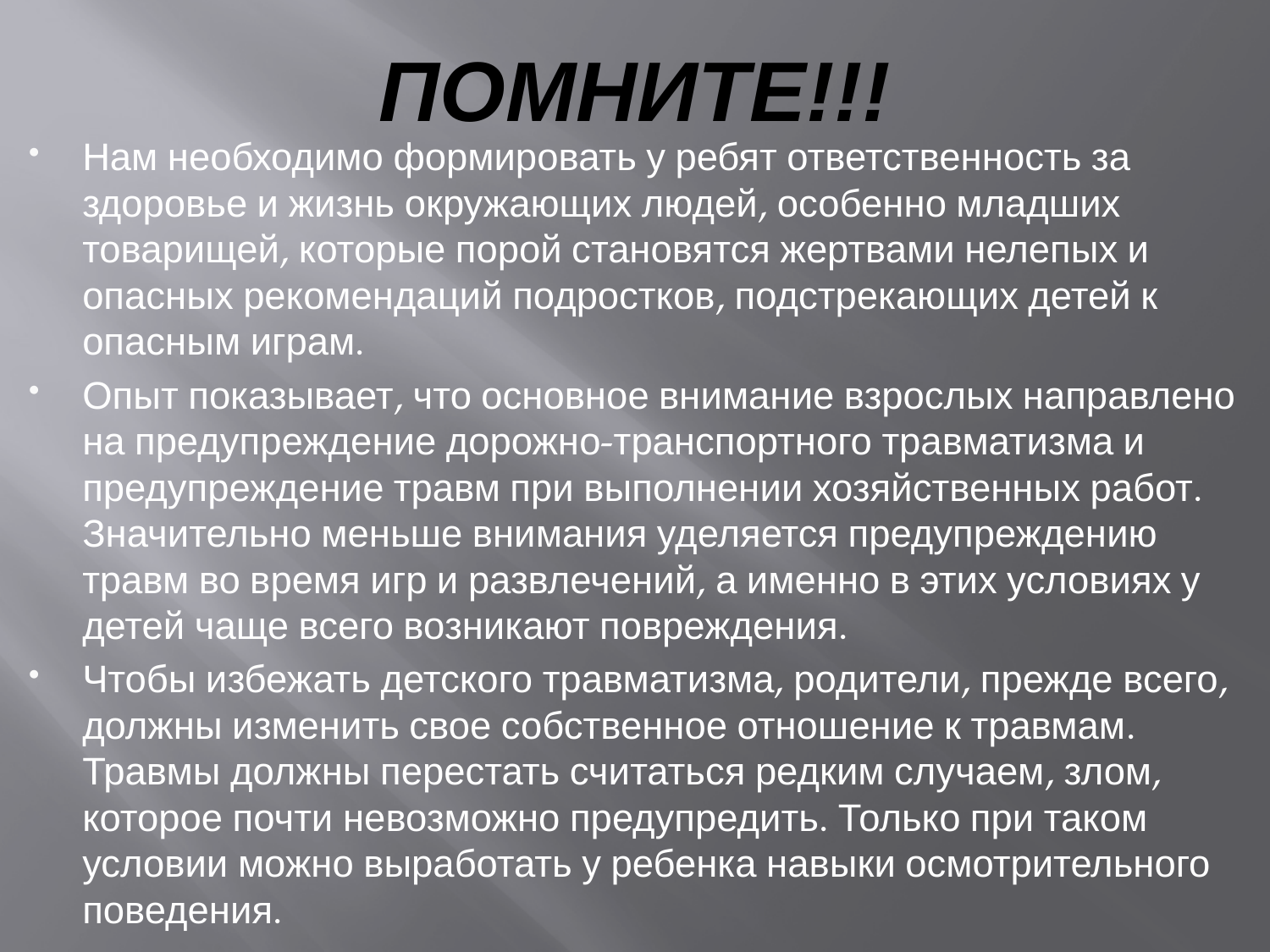

# ПОМНИТЕ!!!
Нам необходимо формировать у ребят ответственность за здоровье и жизнь окружающих людей, особенно младших товарищей, которые порой становятся жертвами нелепых и опасных рекомендаций подростков, подстрекающих детей к опасным играм.
Опыт показывает, что основное внимание взрослых направлено на предупреждение дорожно-транспортного травматизма и предупреждение травм при выполнении хозяйственных работ. Значительно меньше внимания уделяется предупреждению травм во время игр и развлечений, а именно в этих условиях у детей чаще всего возникают повреждения.
Чтобы избежать детского травматизма, родители, прежде всего, должны изменить свое собственное отношение к травмам. Травмы должны перестать считаться редким случаем, злом, которое почти невозможно предупредить. Только при таком условии можно выработать у ребенка навыки осмотрительного поведения.